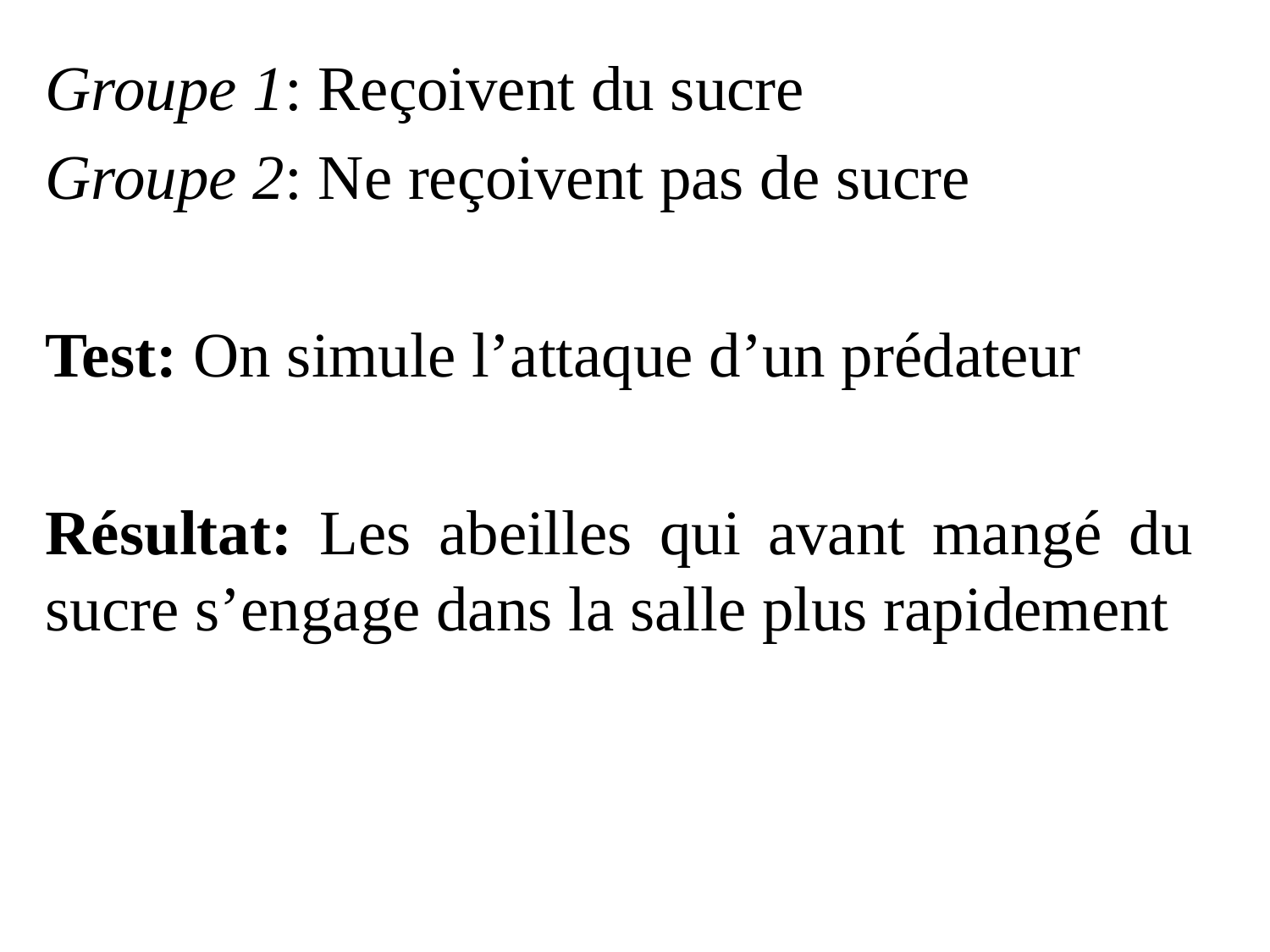

Groupe 1: Reçoivent du sucre
Groupe 2: Ne reçoivent pas de sucre

Test: On simule l’attaque d’un prédateur

Résultat: Les abeilles qui avant mangé du sucre s’engage dans la salle plus rapidement